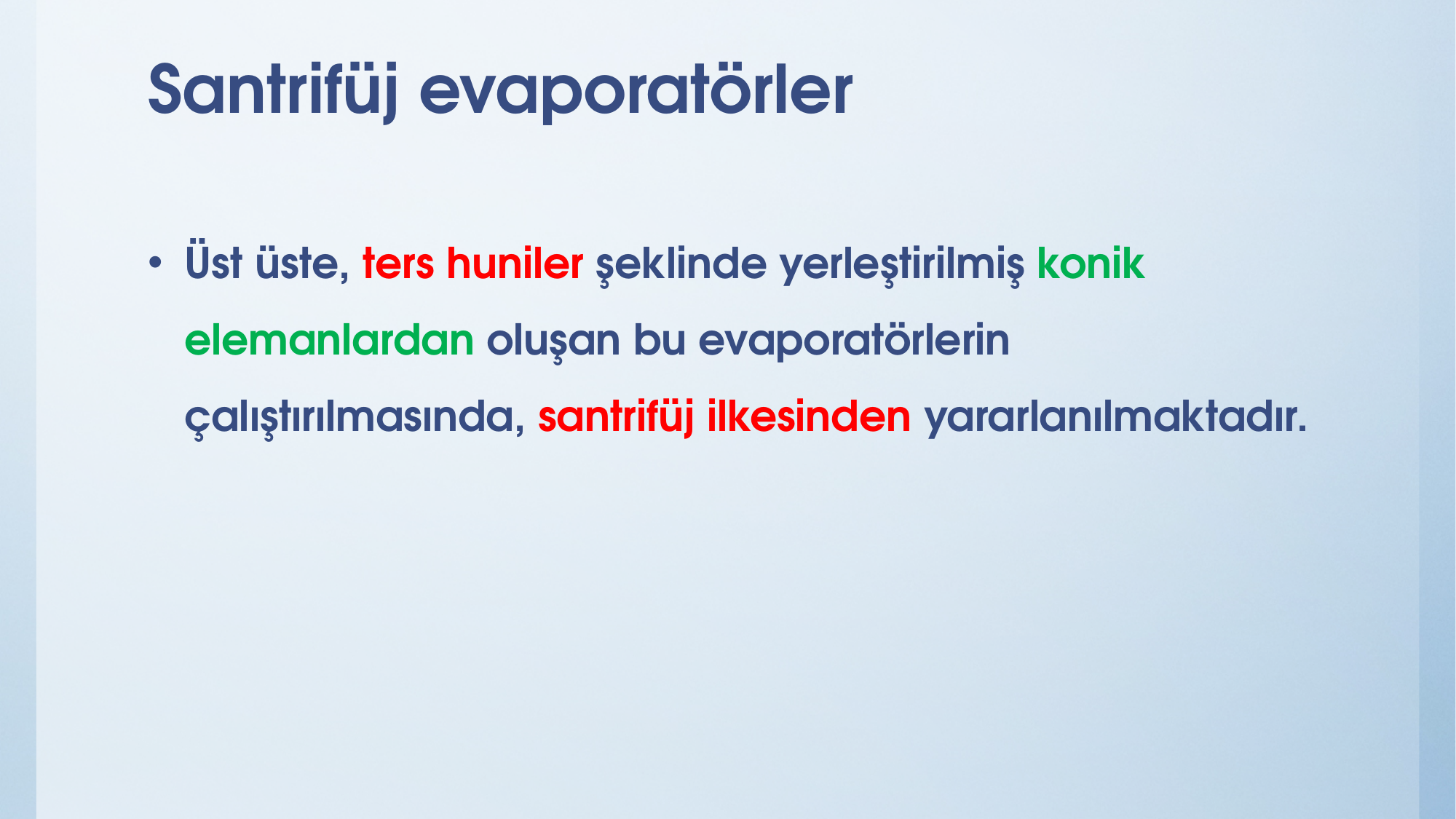

# Santrifüj evaporatörler
Üst üste, ters huniler şeklinde yerleştirilmiş konik elemanlardan oluşan bu evaporatörlerin çalıştırılmasında, santrifüj ilkesinden yararlanılmaktadır.